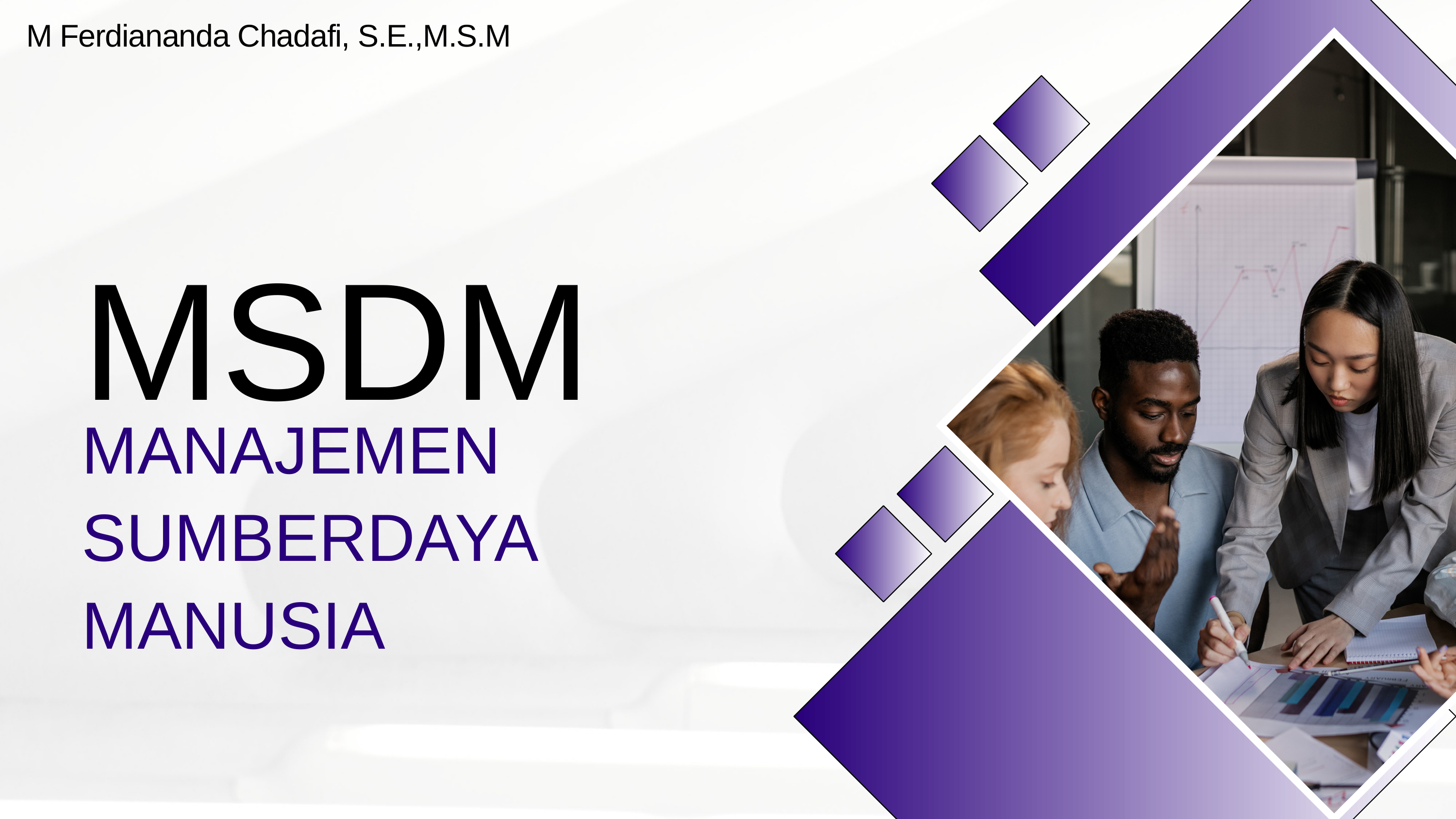

M Ferdiananda Chadafi, S.E.,M.S.M

MSDM

MANAJEMEN SUMBERDAYA MANUSIA